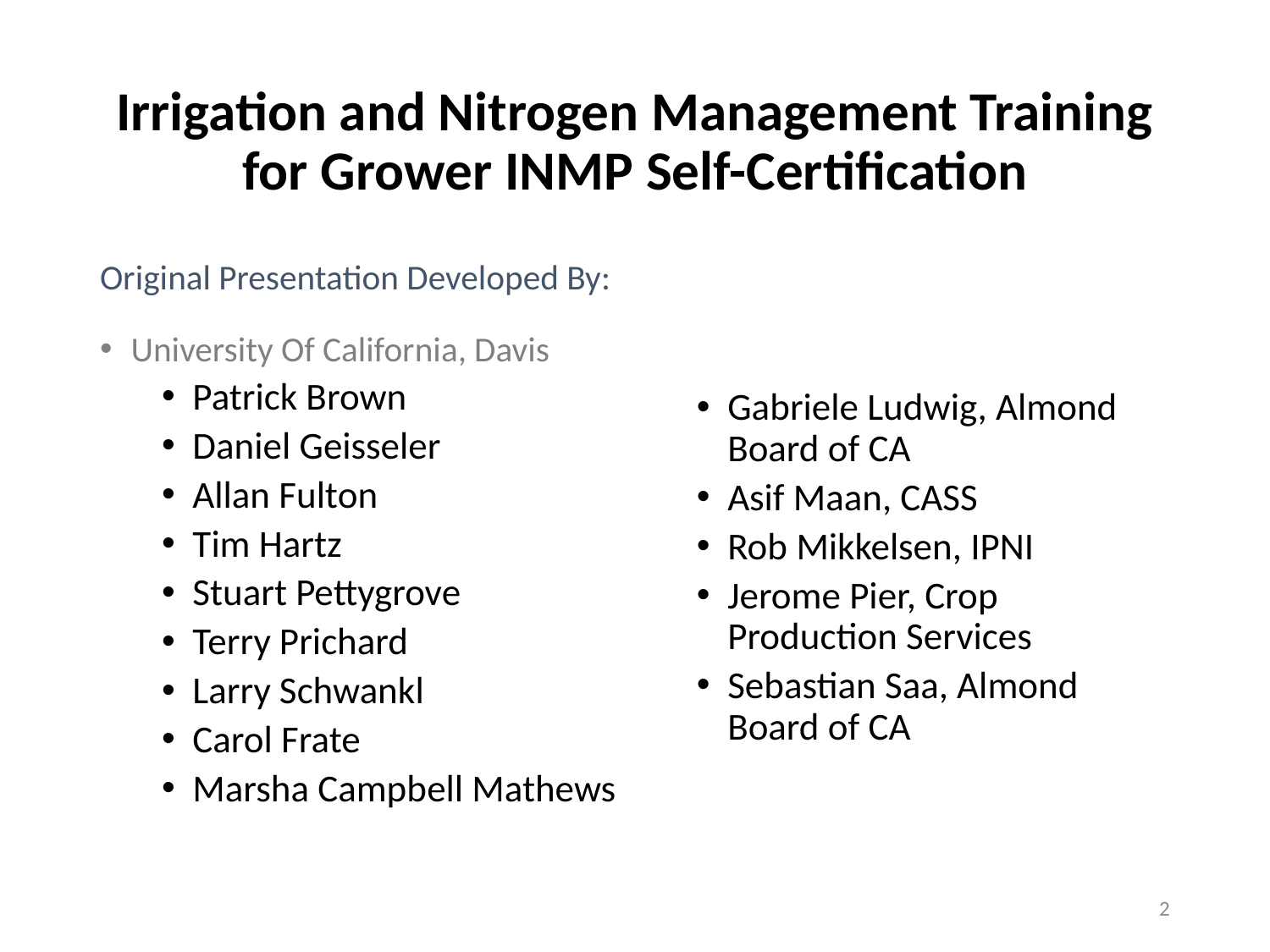

# Irrigation and Nitrogen Management Training for Grower INMP Self-Certification
Original Presentation Developed By:

University Of California, Davis
Patrick Brown
Daniel Geisseler
Allan Fulton
Tim Hartz
Stuart Pettygrove
Terry Prichard
Larry Schwankl
Carol Frate
Marsha Campbell Mathews

Gabriele Ludwig, Almond Board of CA
Asif Maan, CASS
Rob Mikkelsen, IPNI
Jerome Pier, Crop Production Services
Sebastian Saa, Almond Board of CA

2